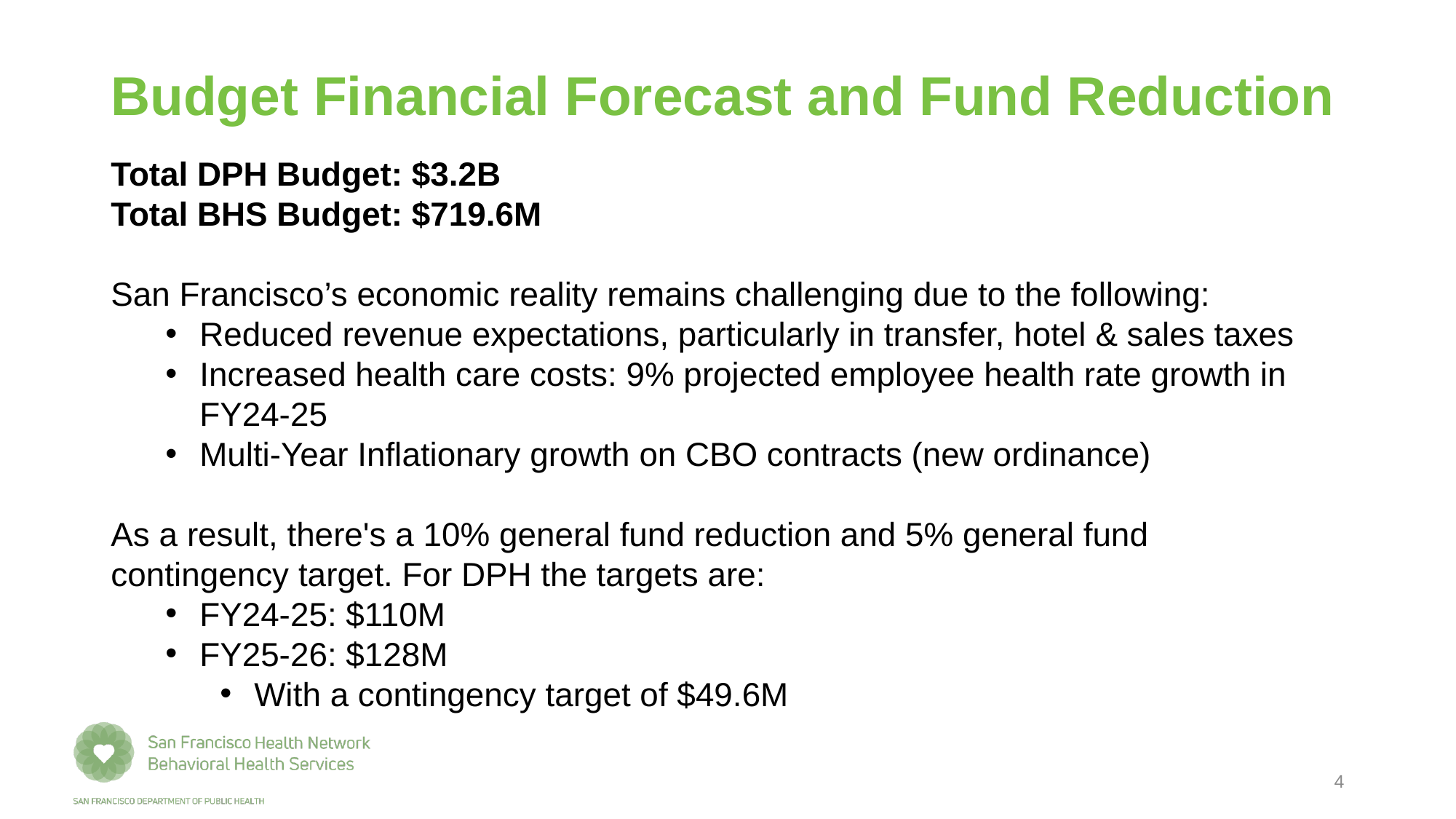

# Budget Financial Forecast and Fund Reduction
Total DPH Budget: $3.2B
Total BHS Budget: $719.6M

San Francisco’s economic reality remains challenging due to the following:
Reduced revenue expectations, particularly in transfer, hotel & sales taxes
Increased health care costs: 9% projected employee health rate growth in FY24-25
Multi-Year Inflationary growth on CBO contracts (new ordinance)

As a result, there's a 10% general fund reduction and 5% general fund contingency target. For DPH the targets are:
FY24-25: $110M
FY25-26: $128M
With a contingency target of $49.6M

4